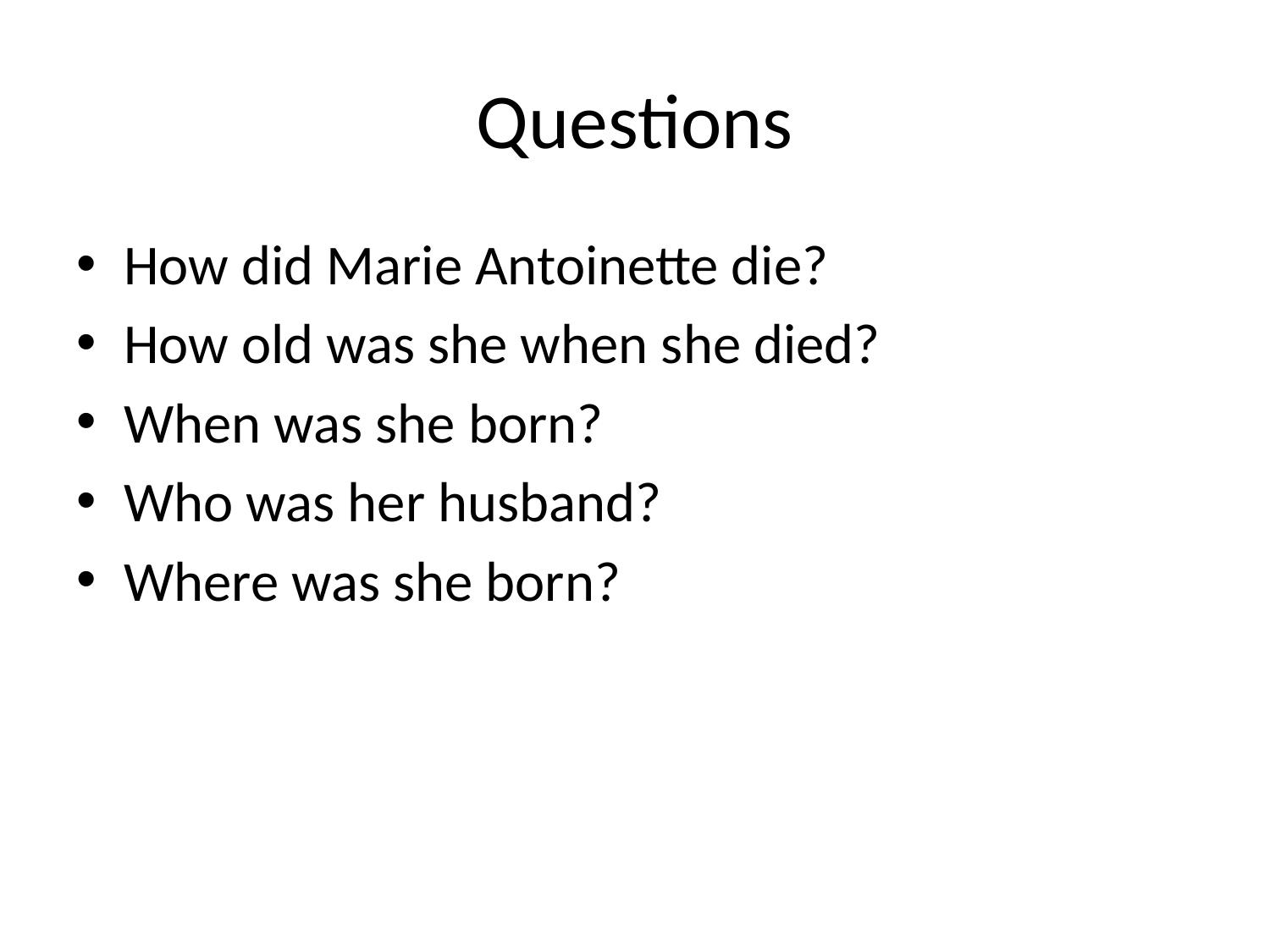

# Questions
How did Marie Antoinette die?
How old was she when she died?
When was she born?
Who was her husband?
Where was she born?